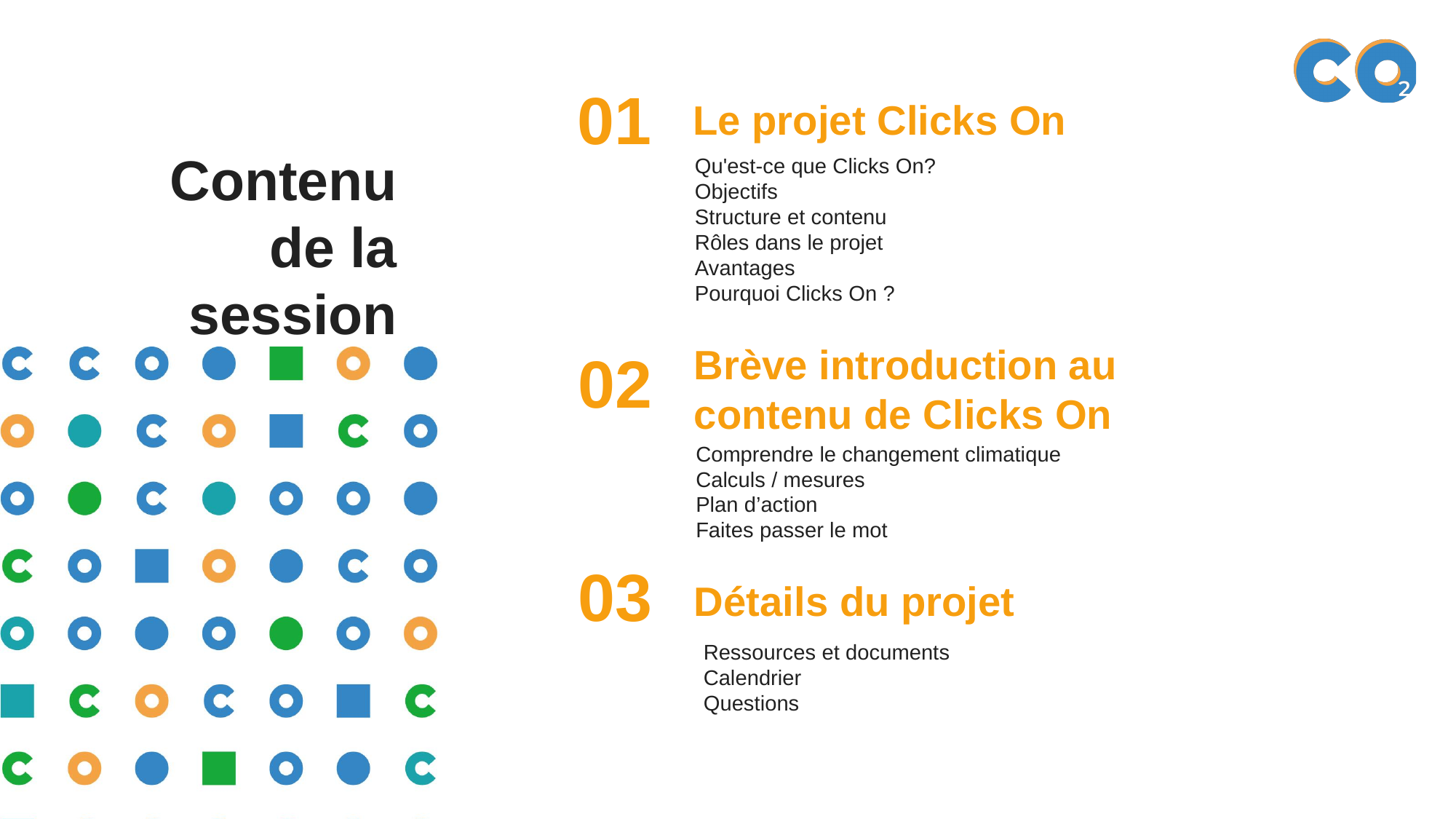

01
Le projet Clicks On
Contenu de la session
Qu'est-ce que Clicks On?
Objectifs
Structure et contenu
Rôles dans le projet
Avantages
Pourquoi Clicks On ?
Brève introduction au contenu de Clicks On
02
Comprendre le changement climatique
Calculs / mesures
Plan d’action
Faites passer le mot
03
Détails du projet
Ressources et documents
Calendrier
Questions